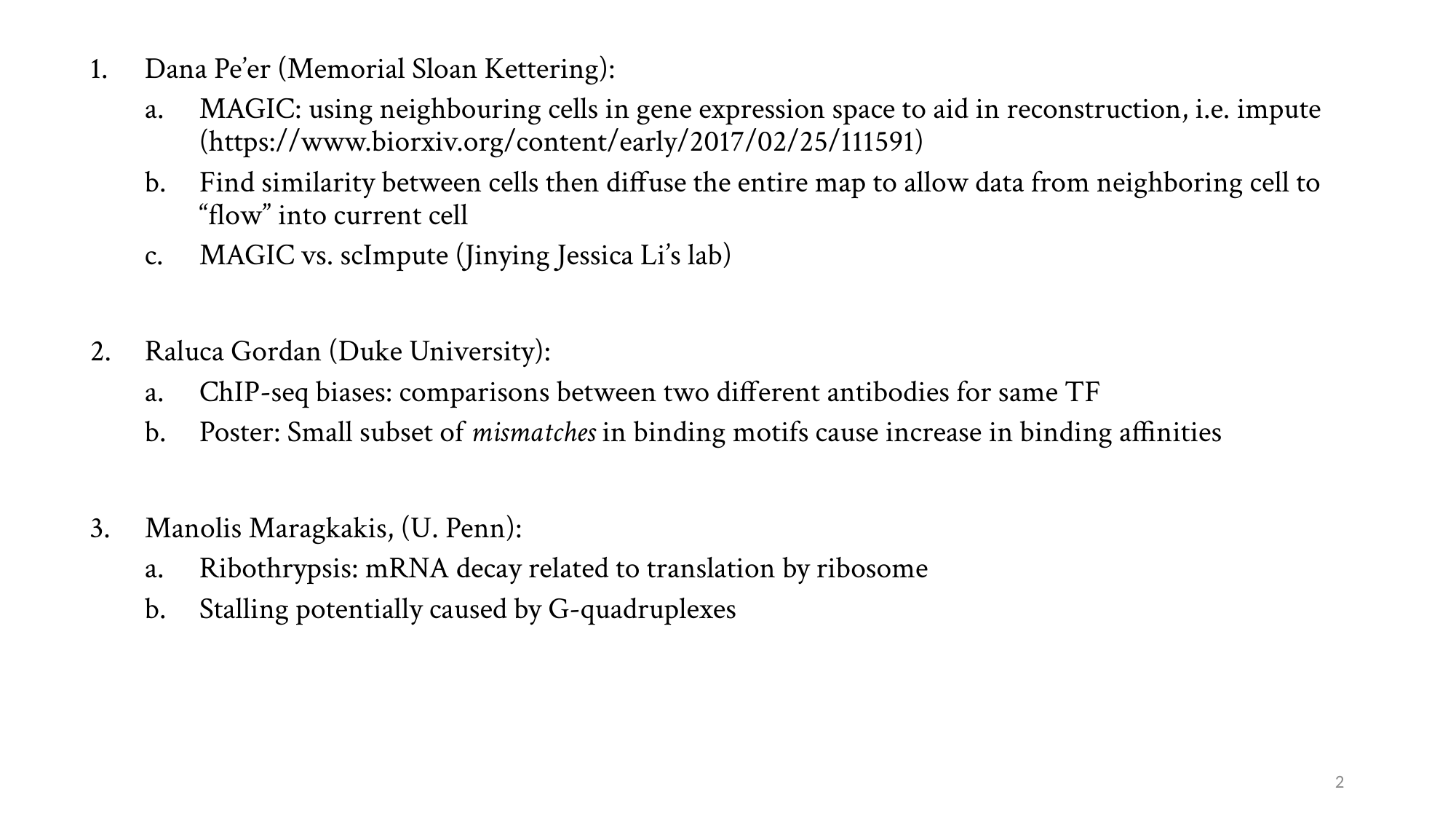

Dana Pe’er (Memorial Sloan Kettering):
MAGIC: using neighbouring cells in gene expression space to aid in reconstruction, i.e. impute (https://www.biorxiv.org/content/early/2017/02/25/111591)
Find similarity between cells then diffuse the entire map to allow data from neighboring cell to “flow” into current cell
MAGIC vs. scImpute (Jinying Jessica Li’s lab)

Raluca Gordan (Duke University):
ChIP-seq biases: comparisons between two different antibodies for same TF
Poster: Small subset of mismatches in binding motifs cause increase in binding affinities

Manolis Maragkakis, (U. Penn):
Ribothrypsis: mRNA decay related to translation by ribosome
Stalling potentially caused by G-quadruplexes

2